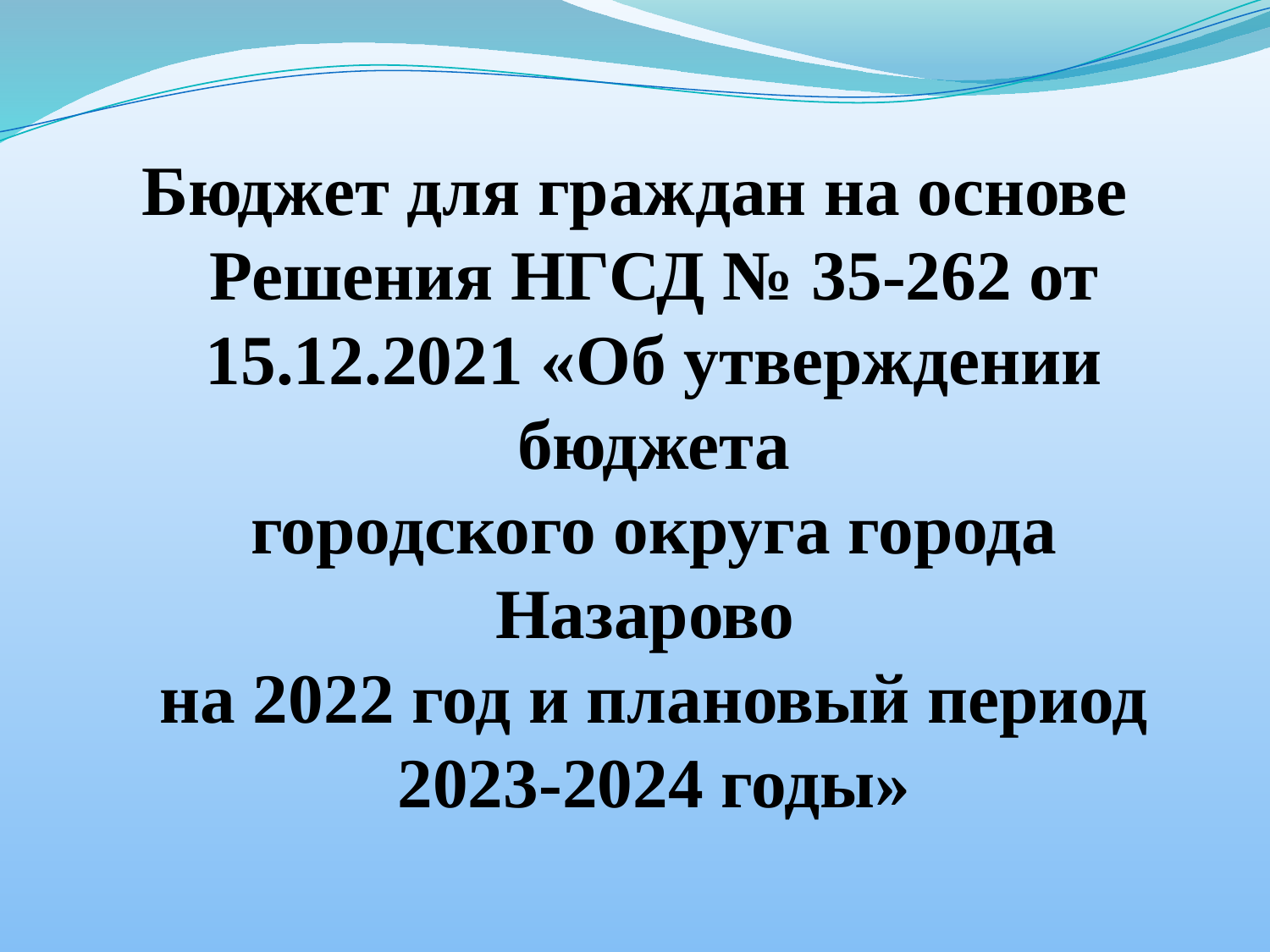

Бюджет для граждан на основе Решения НГСД № 35-262 от 15.12.2021 «Об утверждении бюджета
городского округа города Назарово
на 2022 год и плановый период 2023-2024 годы»